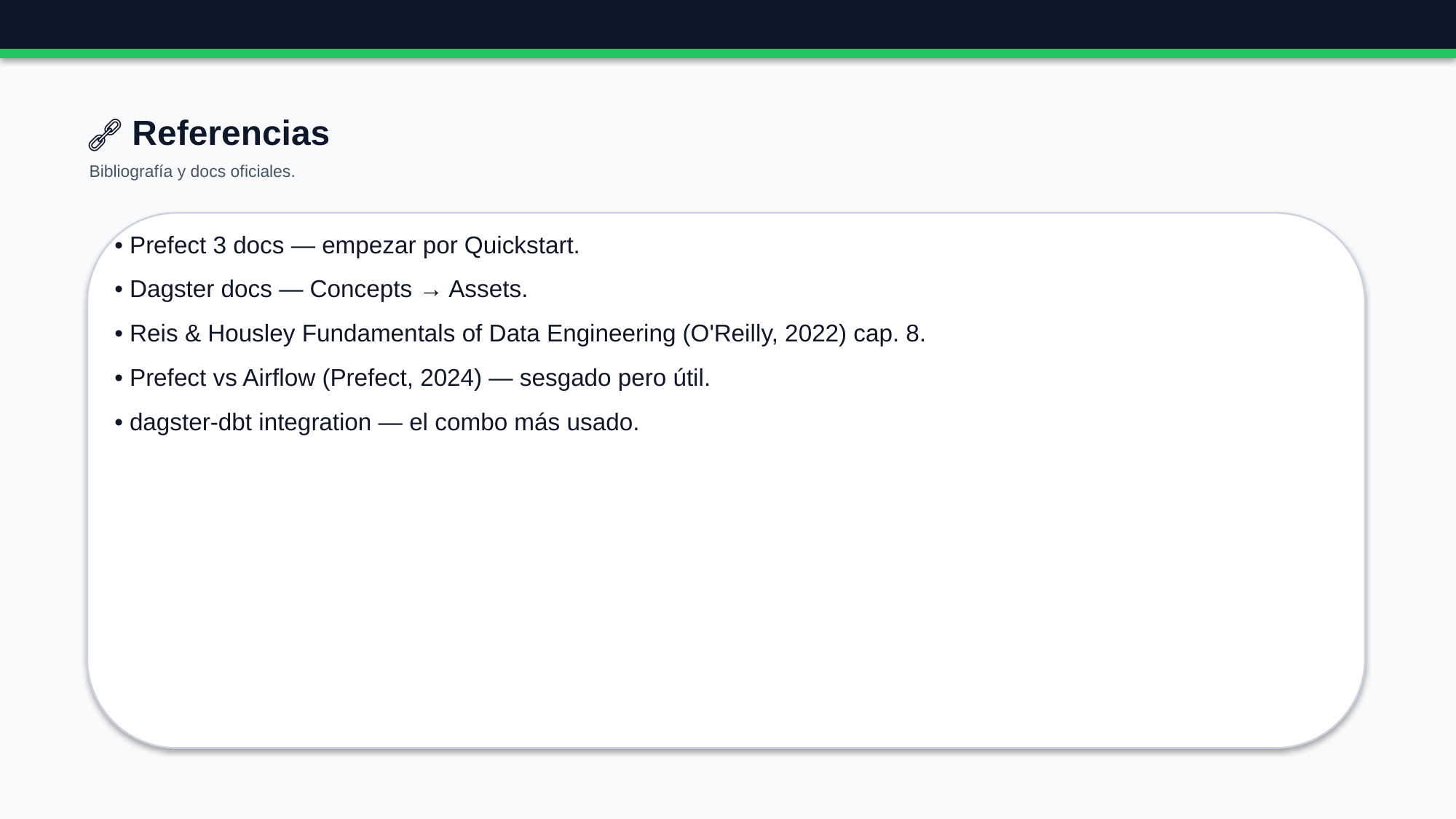

🔗 Referencias
Bibliografía y docs oficiales.

• Prefect 3 docs — empezar por Quickstart.
• Dagster docs — Concepts → Assets.
• Reis & Housley Fundamentals of Data Engineering (O'Reilly, 2022) cap. 8.
• Prefect vs Airflow (Prefect, 2024) — sesgado pero útil.
• dagster-dbt integration — el combo más usado.